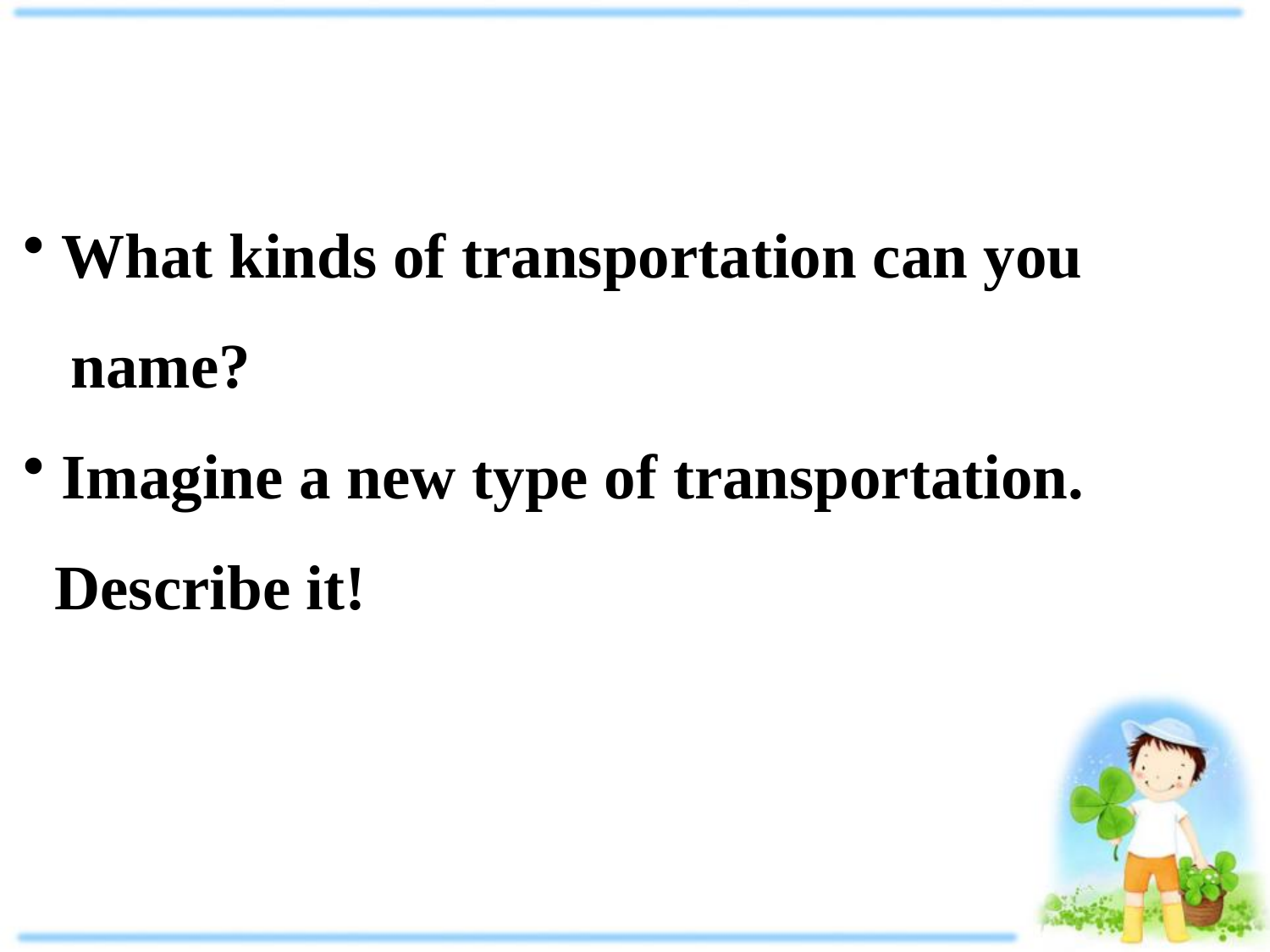

What kinds of transportation can you
   name?
 Imagine a new type of transportation.
  Describe it!